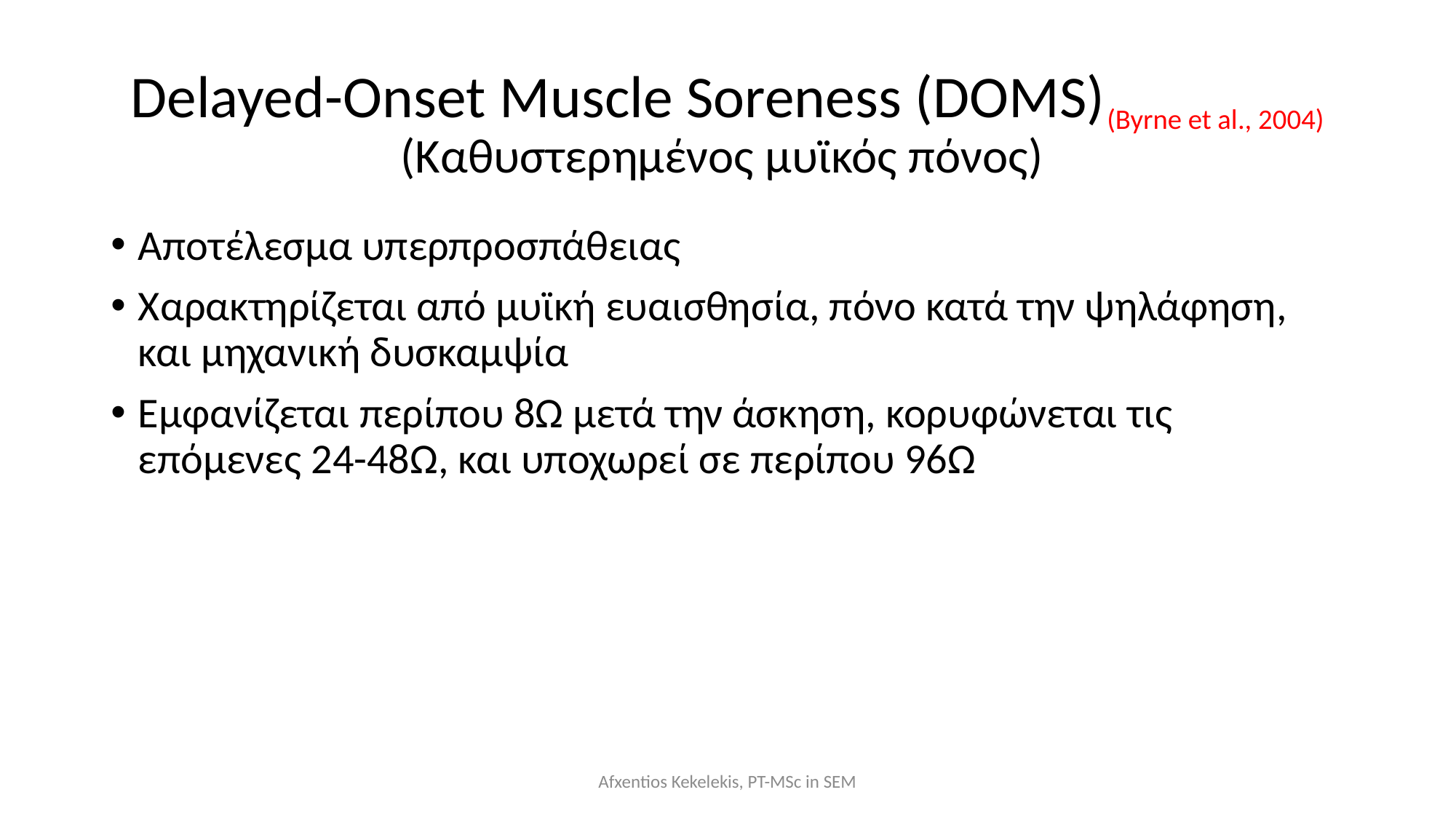

# Delayed-Onset Muscle Soreness (DOMS)(Byrne et al., 2004) (Καθυστερημένος μυϊκός πόνος)
Αποτέλεσμα υπερπροσπάθειας
Χαρακτηρίζεται από μυϊκή ευαισθησία, πόνο κατά την ψηλάφηση, και μηχανική δυσκαμψία
Εμφανίζεται περίπου 8Ω μετά την άσκηση, κορυφώνεται τις επόμενες 24-48Ω, και υποχωρεί σε περίπου 96Ω
Afxentios Kekelekis, PT-MSc in SEM